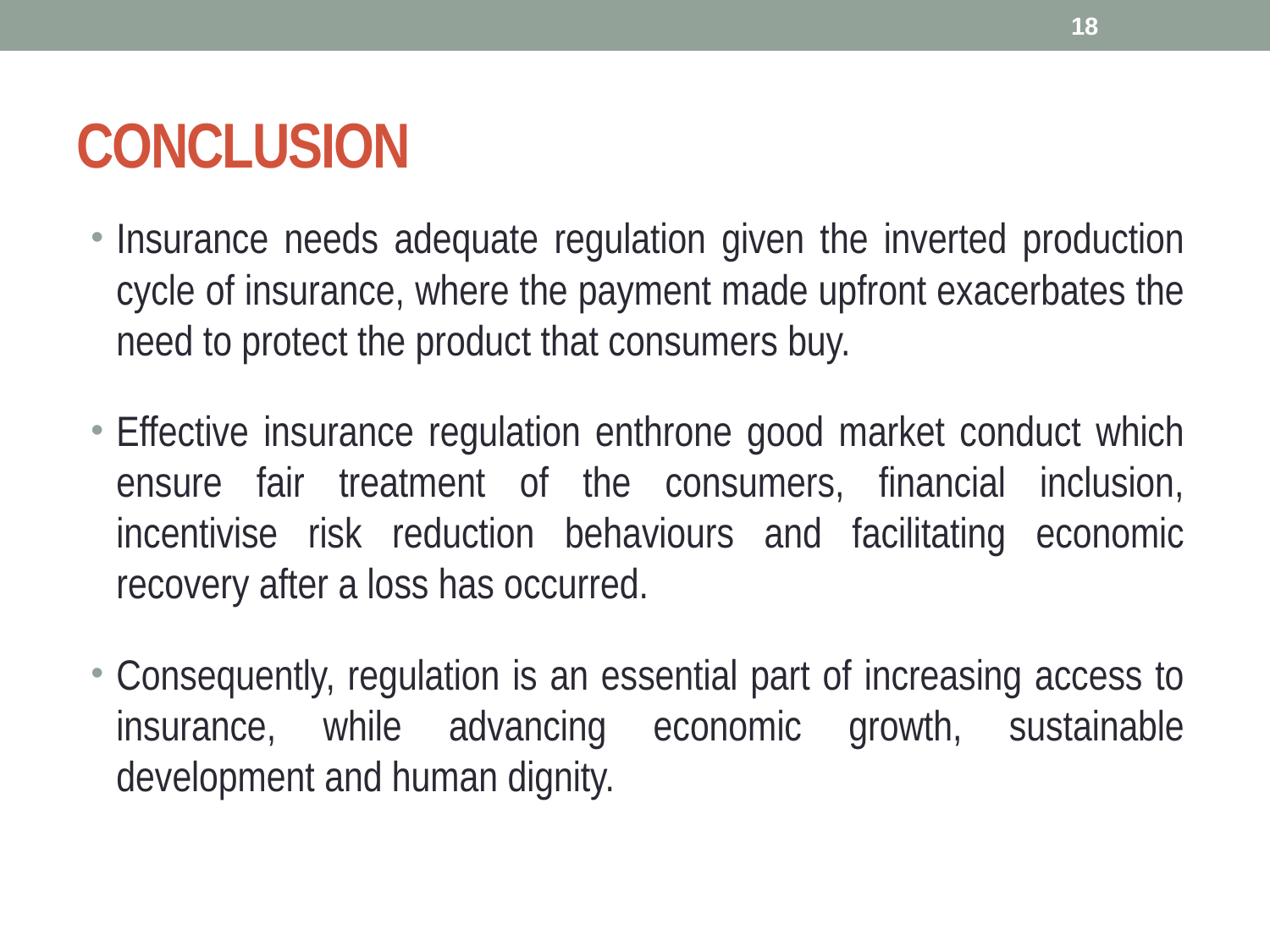

18
# CONCLUSION
Insurance needs adequate regulation given the inverted production cycle of insurance, where the payment made upfront exacerbates the need to protect the product that consumers buy.
Effective insurance regulation enthrone good market conduct which ensure fair treatment of the consumers, financial inclusion, incentivise risk reduction behaviours and facilitating economic recovery after a loss has occurred.
Consequently, regulation is an essential part of increasing access to insurance, while advancing economic growth, sustainable development and human dignity.